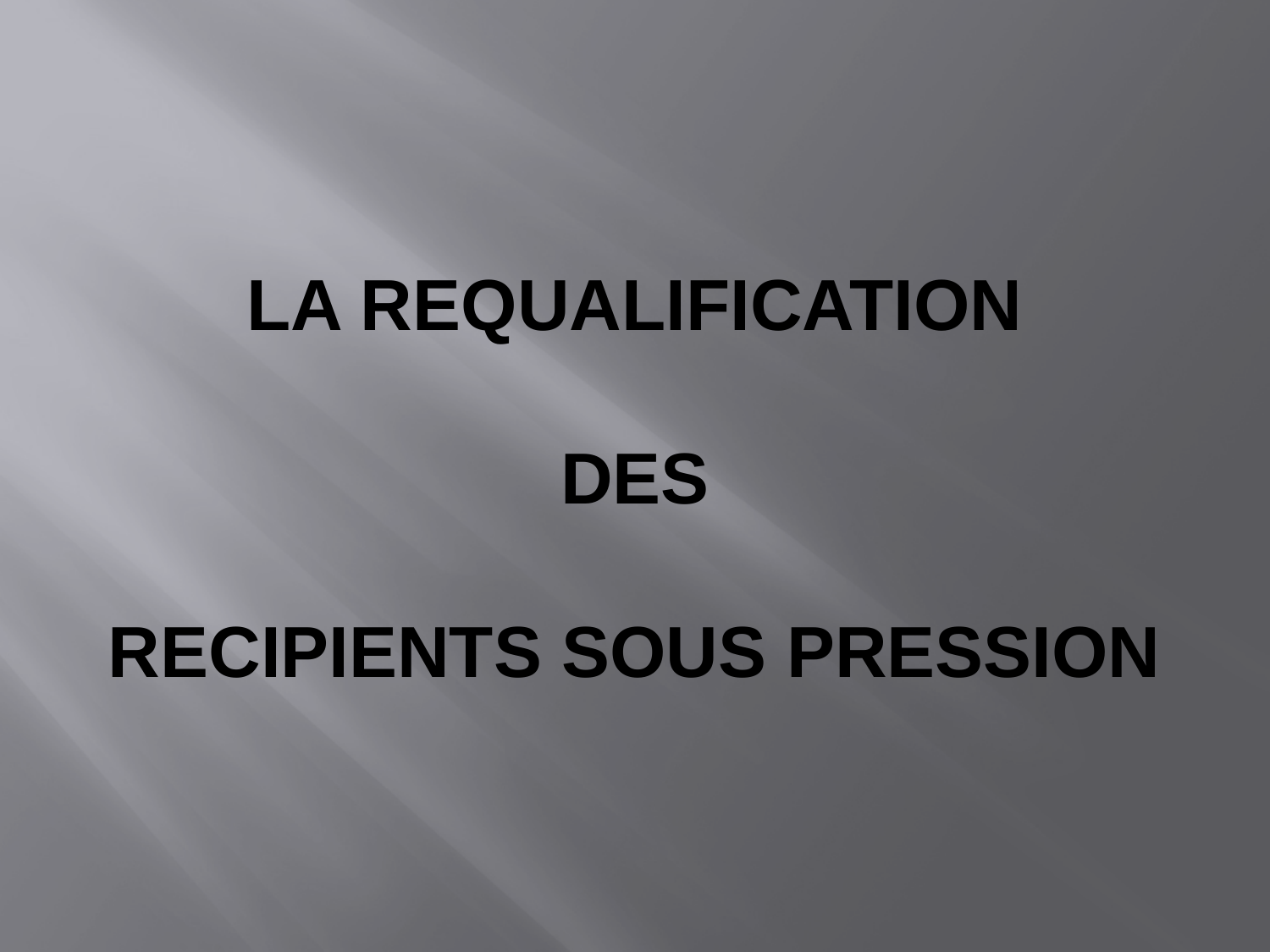

# LA REQUALIFICATION DES RECIPIENTS SOUS PRESSION